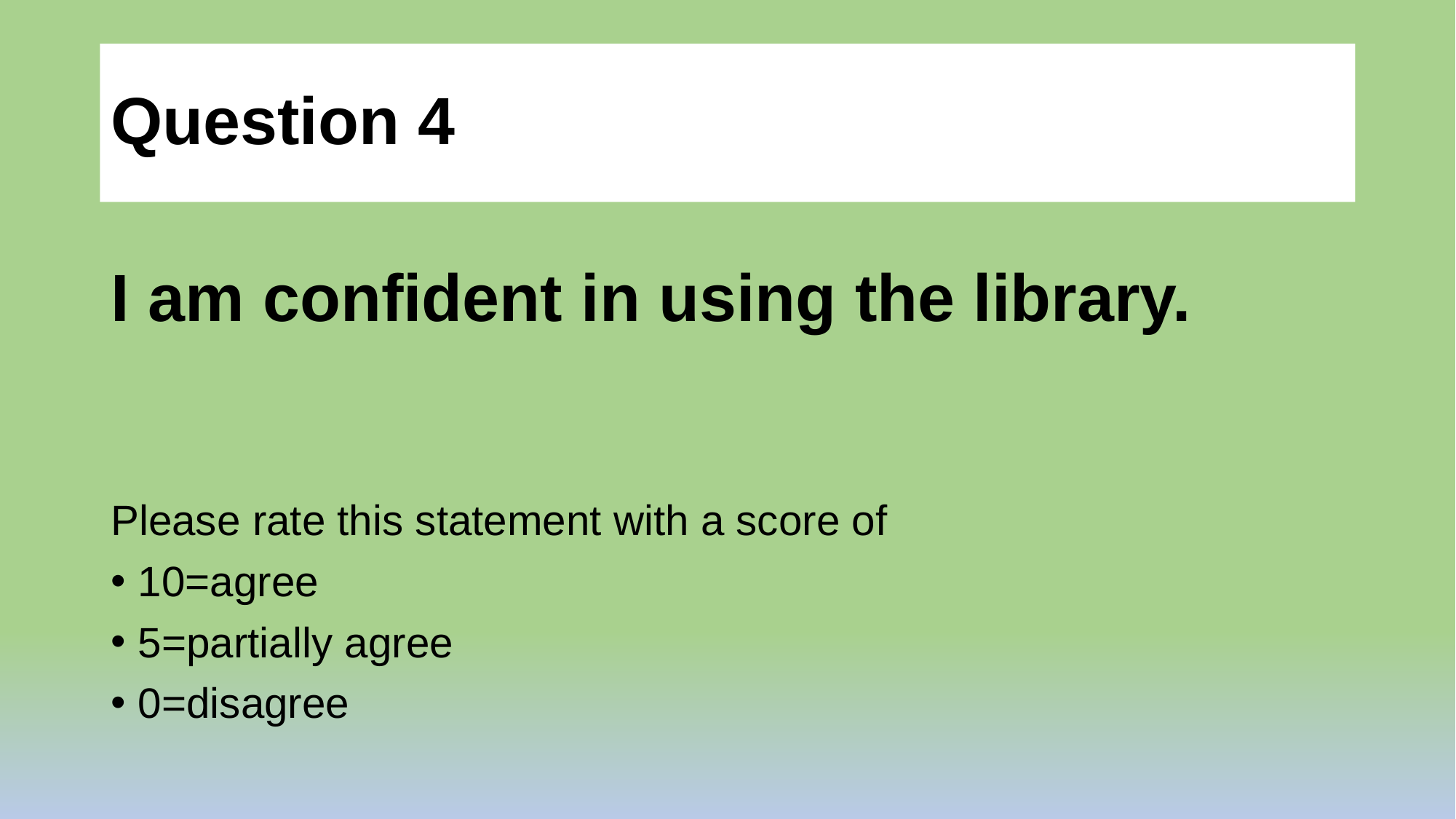

# Question 4
I am confident in using the library.

Please rate this statement with a score of
10=agree
5=partially agree
0=disagree